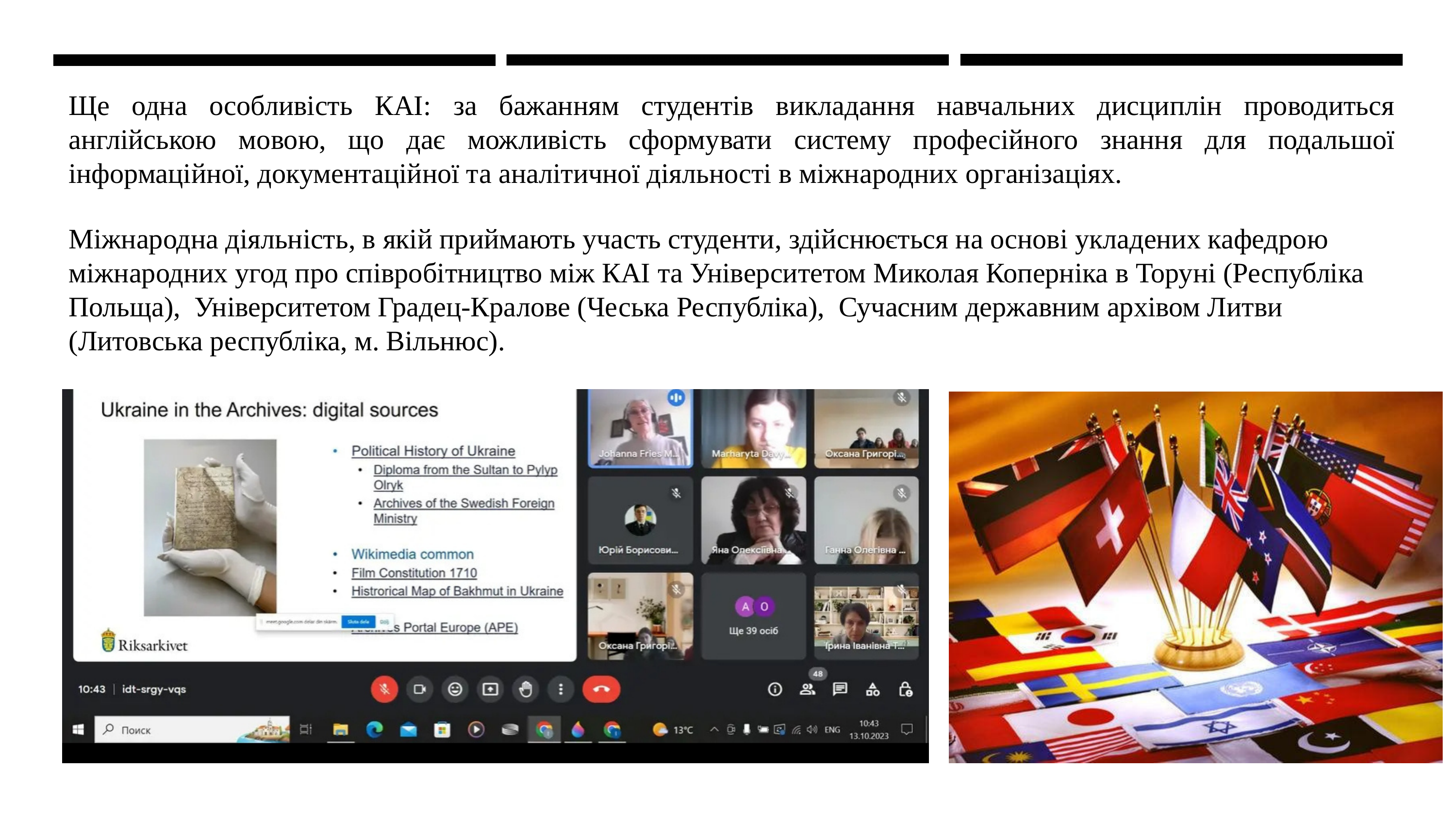

Ще одна особливість КАІ: за бажанням студентів викладання навчальних дисциплін проводиться англійською мовою, що дає можливість сформувати систему професійного знання для подальшої інформаційної, документаційної та аналітичної діяльності в міжнародних організаціях.
Міжнародна діяльність, в якій приймають участь студенти, здійснюється на основі укладених кафедрою міжнародних угод про співробітництво між КАІ та Університетом Миколая Коперніка в Торуні (Республіка Польща),  Університетом Градец-Кралове (Чеська Республіка),  Сучасним державним архівом Литви (Литовська республіка, м. Вільнюс).